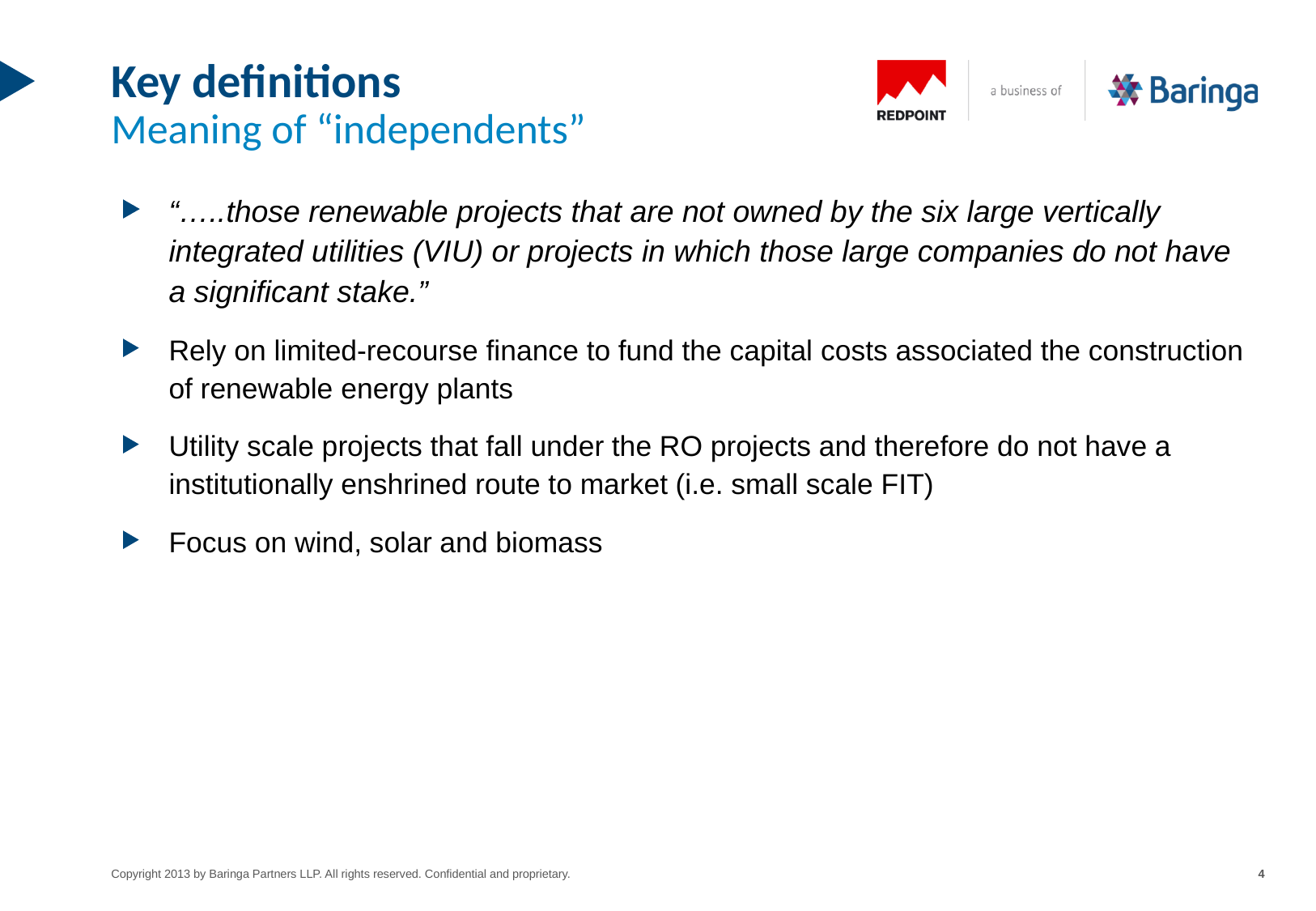

# Key definitions Meaning of “independents”
“…..those renewable projects that are not owned by the six large vertically integrated utilities (VIU) or projects in which those large companies do not have a significant stake.”
Rely on limited-recourse finance to fund the capital costs associated the construction of renewable energy plants
Utility scale projects that fall under the RO projects and therefore do not have a institutionally enshrined route to market (i.e. small scale FIT)
Focus on wind, solar and biomass

4